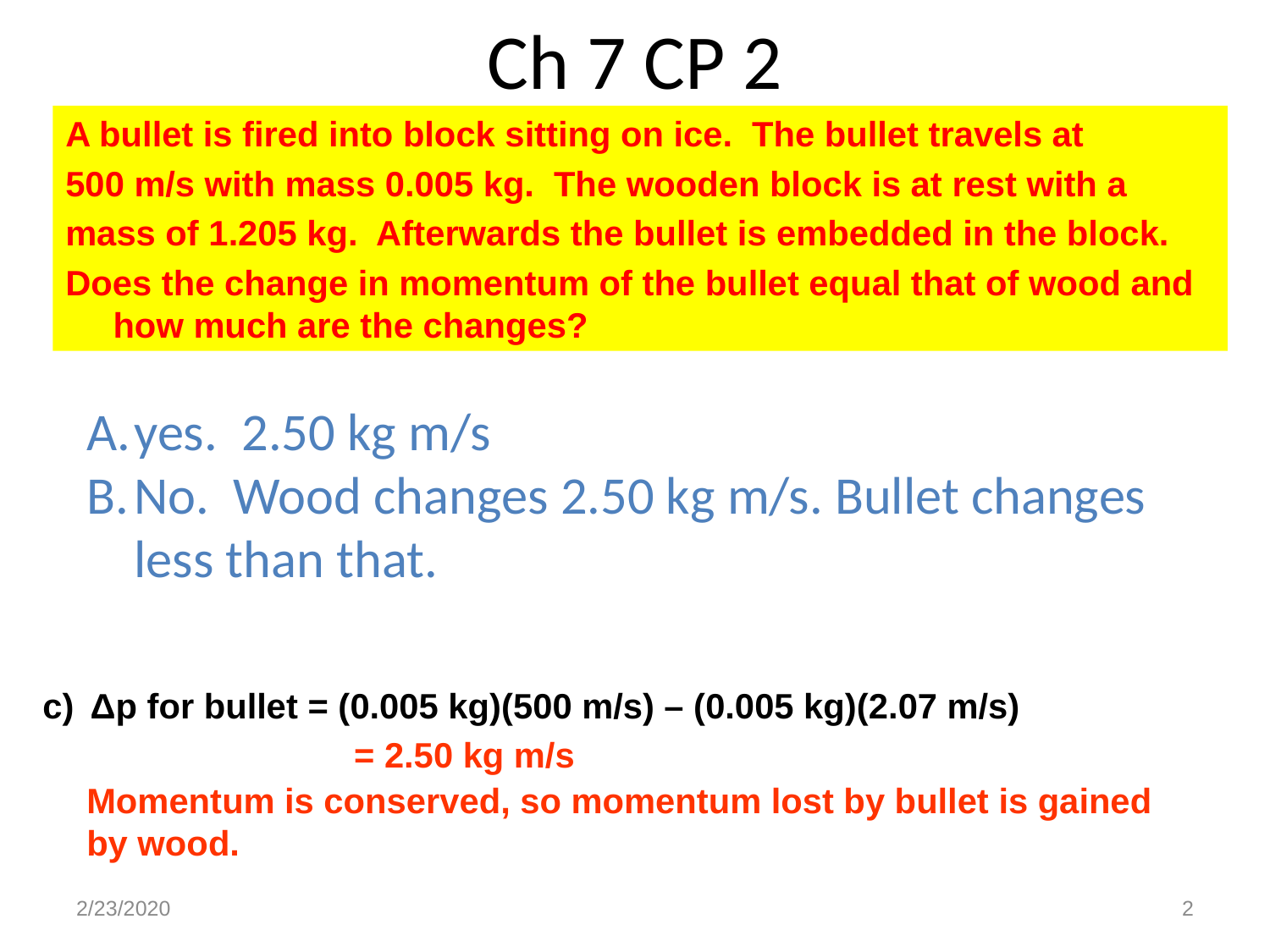

# Ch 7 CP 2
A bullet is fired into block sitting on ice.  The bullet travels at
500 m/s with mass 0.005 kg.  The wooden block is at rest with a
mass of 1.205 kg.  Afterwards the bullet is embedded in the block.
Does the change in momentum of the bullet equal that of wood and how much are the changes?
yes.  2.50 kg m/s
No.  Wood changes 2.50 kg m/s. Bullet changes less than that.

Δp for bullet = (0.005 kg)(500 m/s) – (0.005 kg)(2.07 m/s)
			 = 2.50 kg m/s
Momentum is conserved, so momentum lost by bullet is gained by wood.
2/23/2020
2